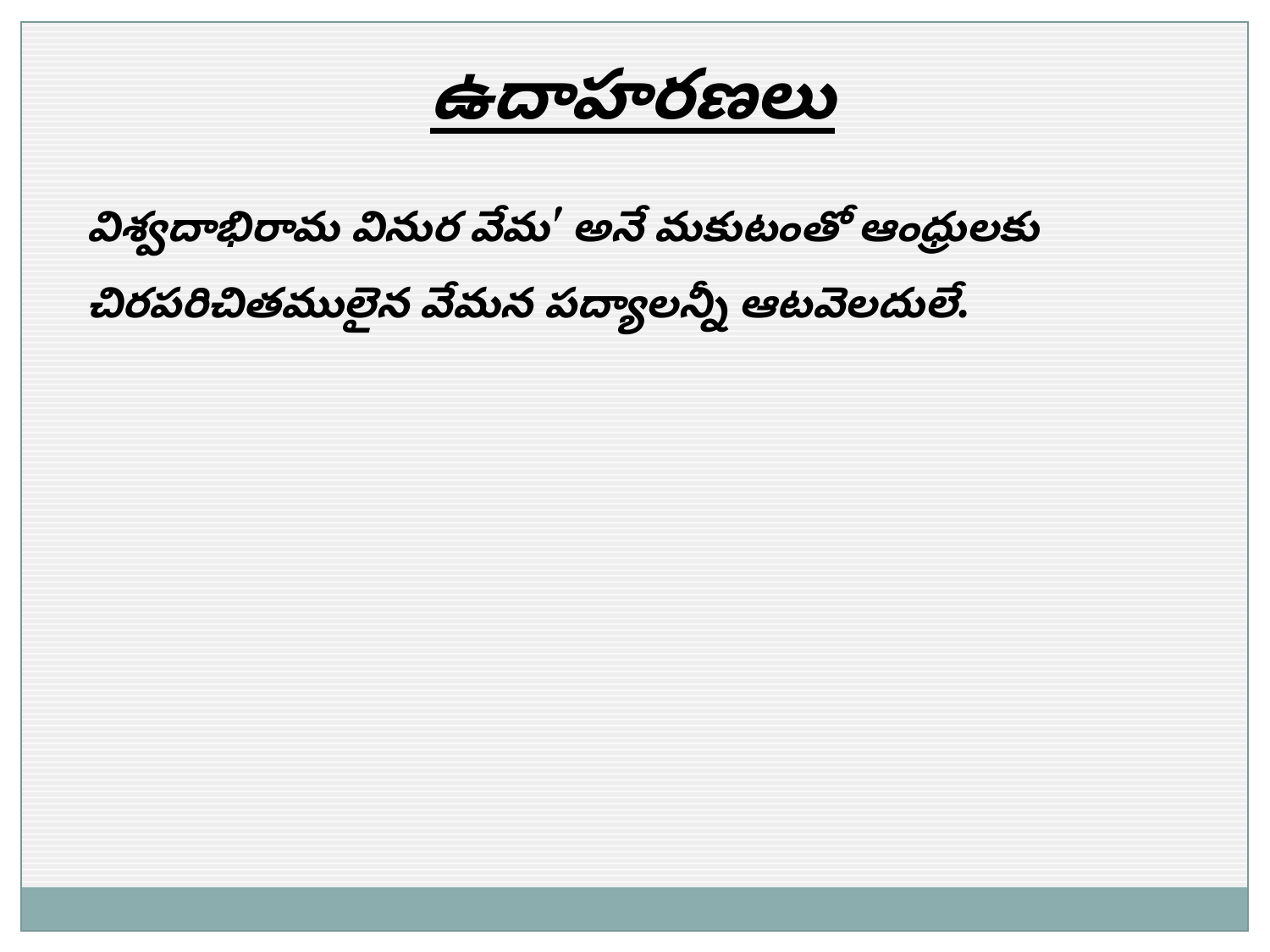

ఉదాహరణలు
విశ్వదాభిరామ వినుర వేమ' అనే మకుటంతో ఆంధ్రులకు చిరపరిచితములైన వేమన పద్యాలన్నీ ఆటవెలదులే.